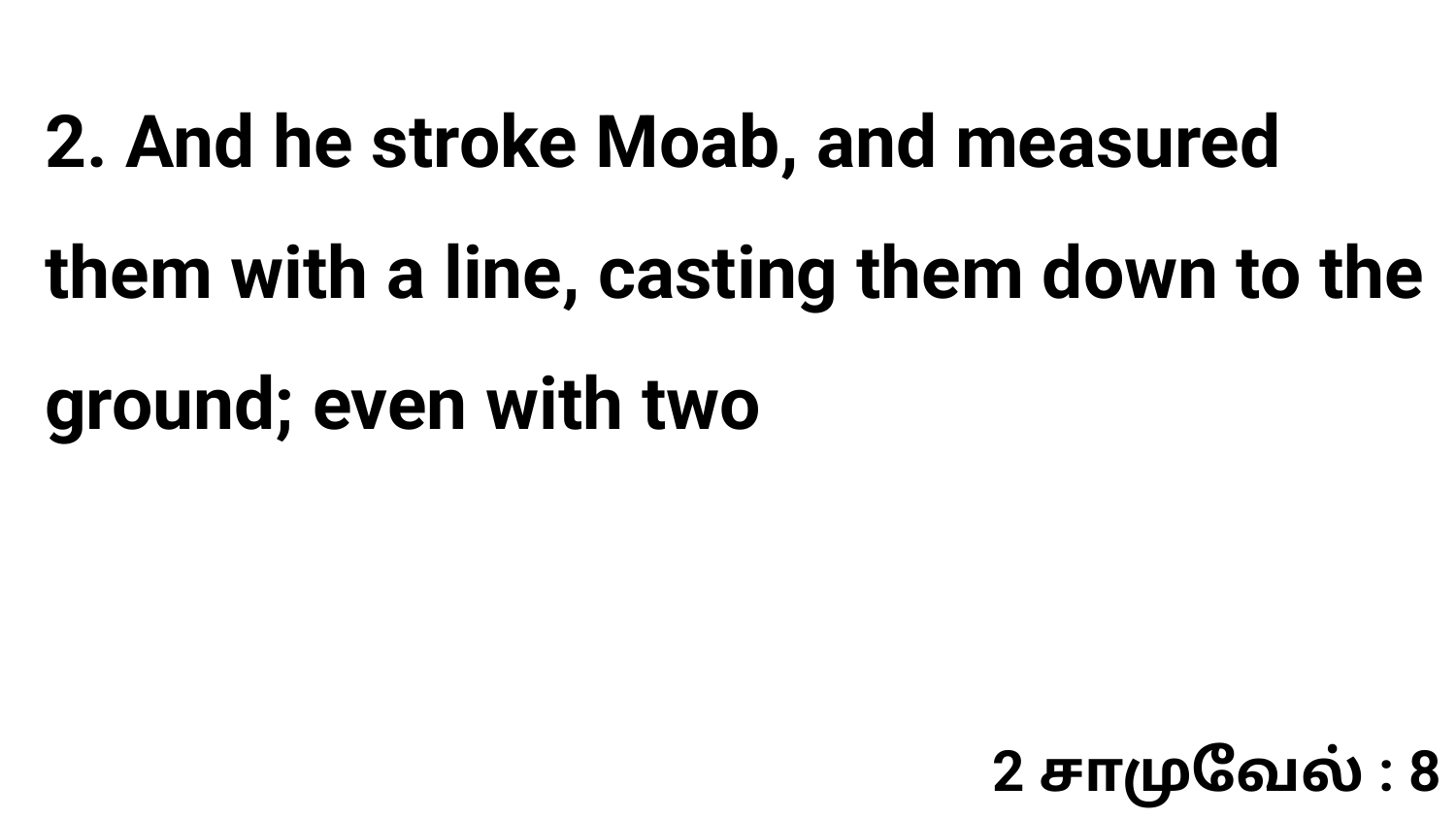

2. And he stroke Moab, and measured them with a line, casting them down to the ground; even with two
2 சாமுவேல் : 8